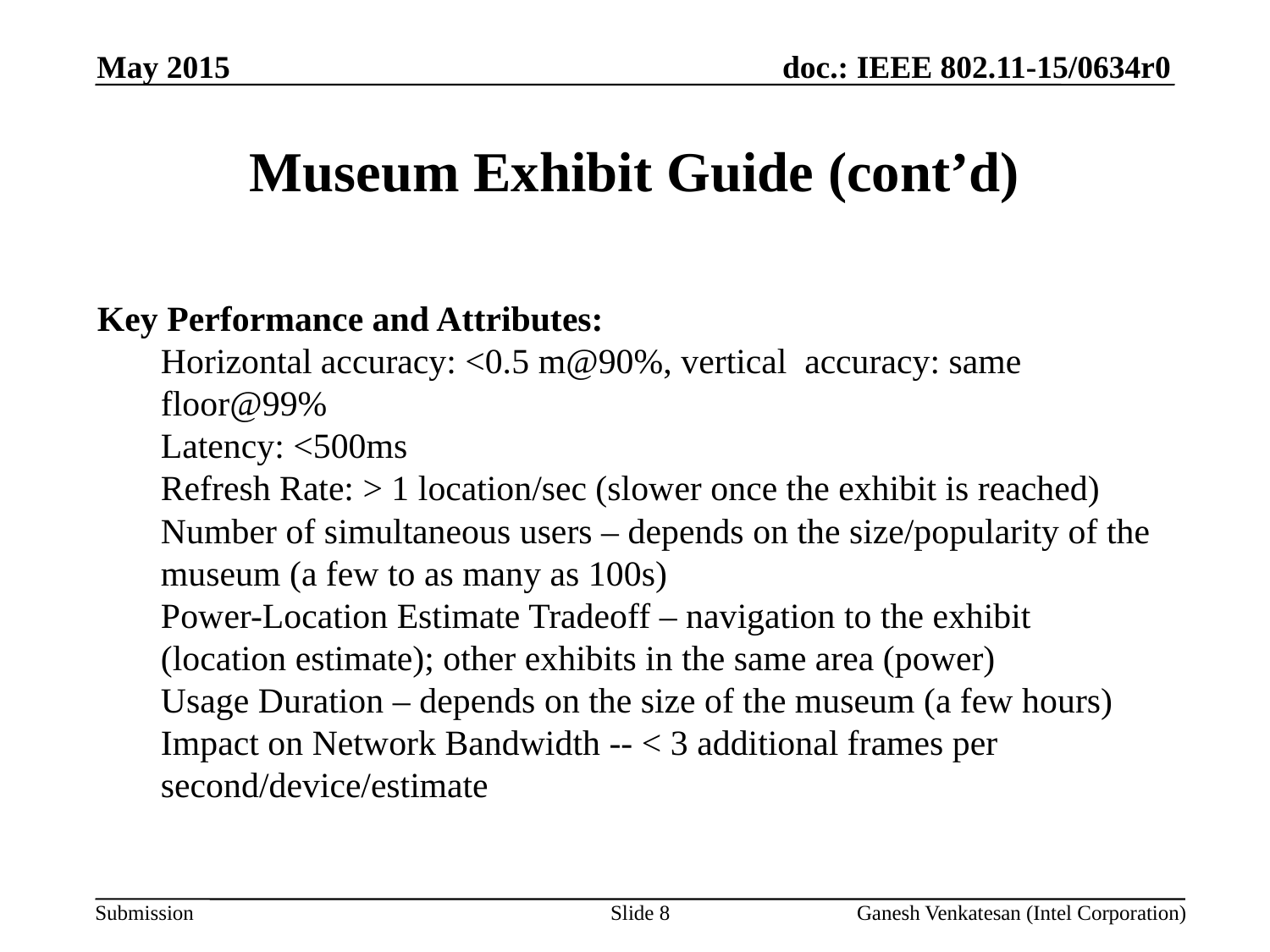

May 2015
# Museum Exhibit Guide (cont’d)
Key Performance and Attributes:
Horizontal accuracy: <0.5 m@90%, vertical  accuracy: same floor@99%
Latency: <500ms
Refresh Rate: > 1 location/sec (slower once the exhibit is reached)
Number of simultaneous users – depends on the size/popularity of the museum (a few to as many as 100s)
Power-Location Estimate Tradeoff – navigation to the exhibit (location estimate); other exhibits in the same area (power)
Usage Duration – depends on the size of the museum (a few hours)
Impact on Network Bandwidth -- < 3 additional frames per second/device/estimate
Slide 8
Ganesh Venkatesan (Intel Corporation)